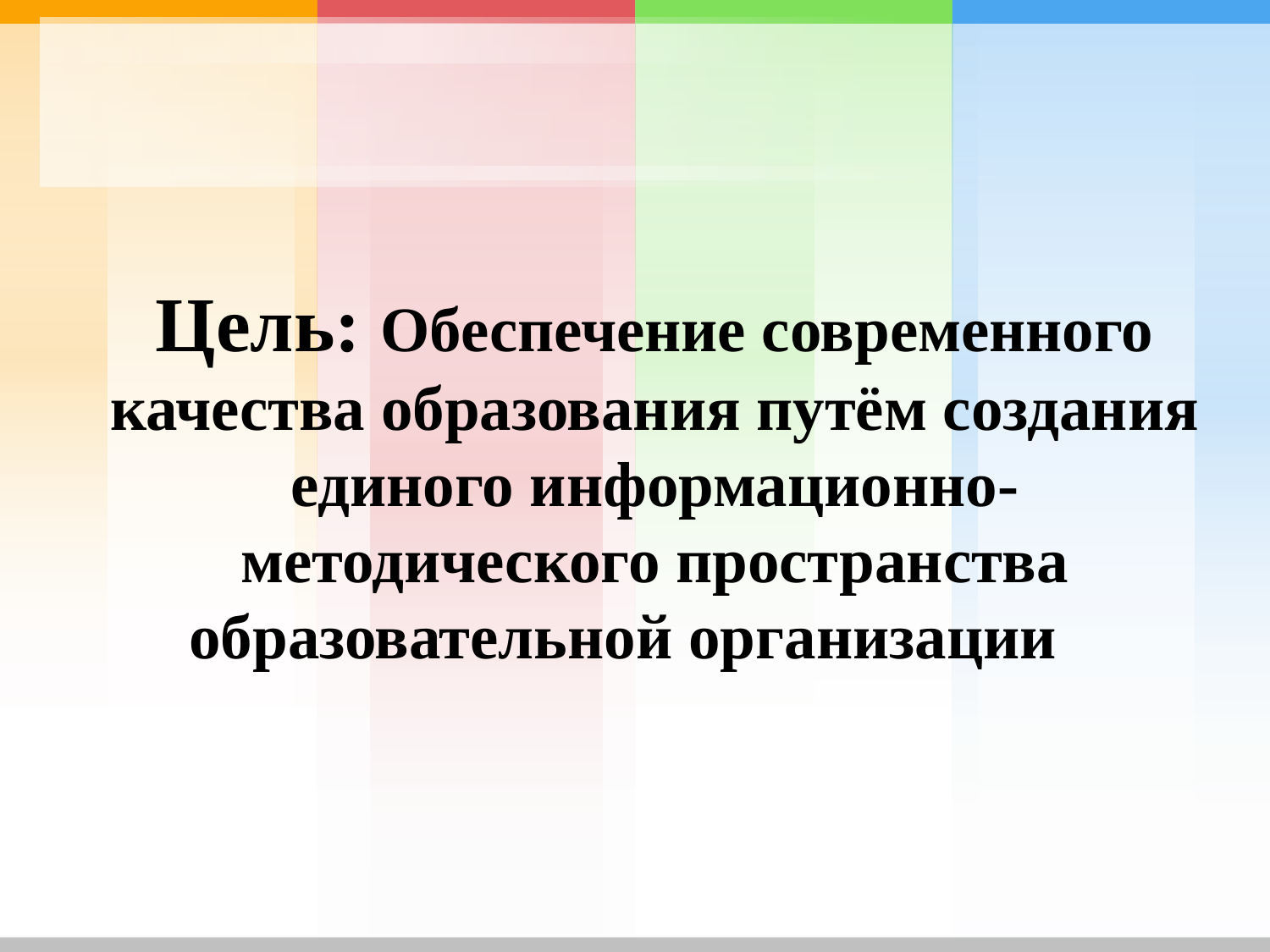

# Цель: Обеспечение современного качества образования путём создания единого информационно-методического пространства образовательной организации